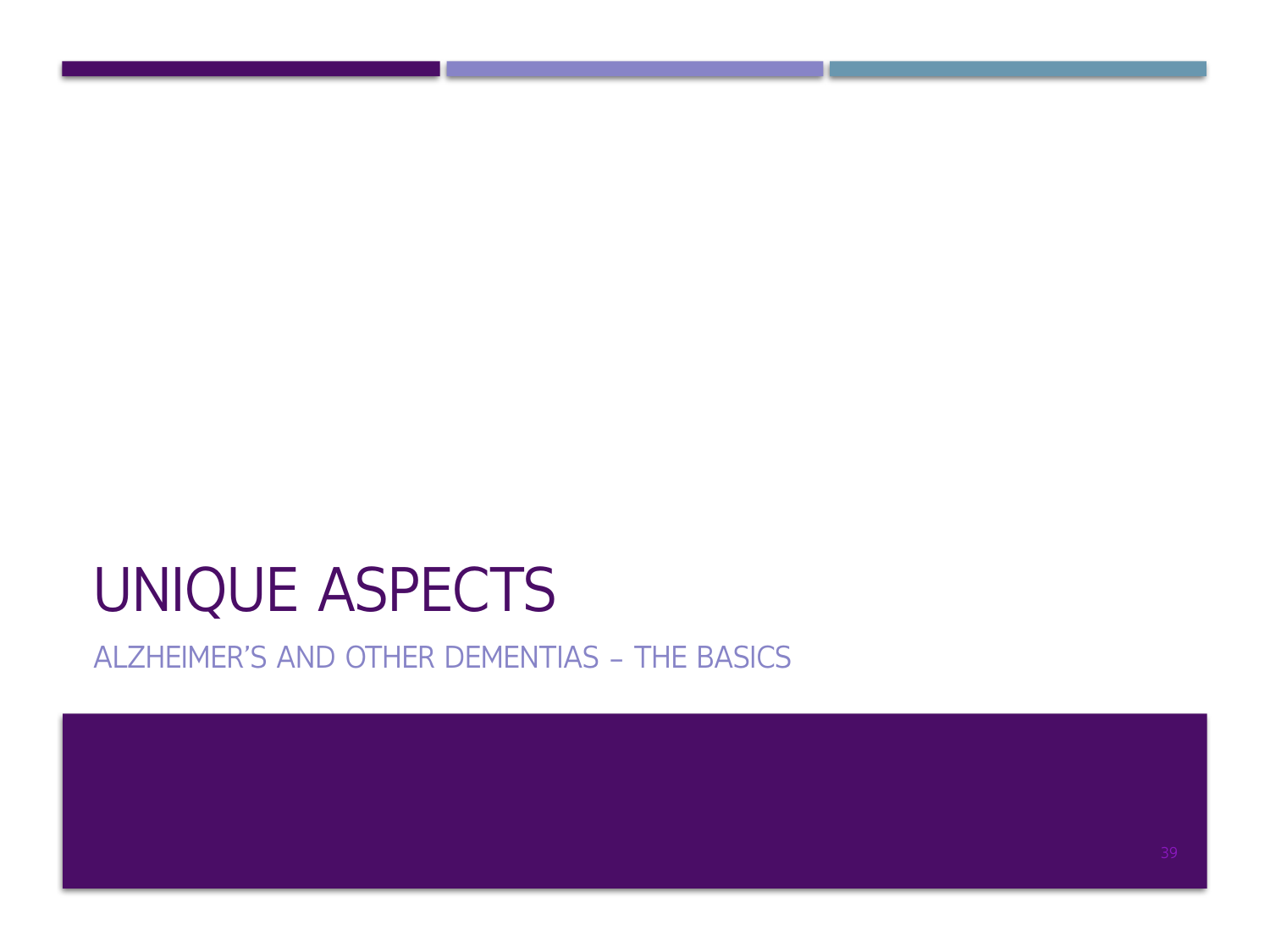

# Unique Aspects
Alzheimer’s and Other Dementias – The Basics
39